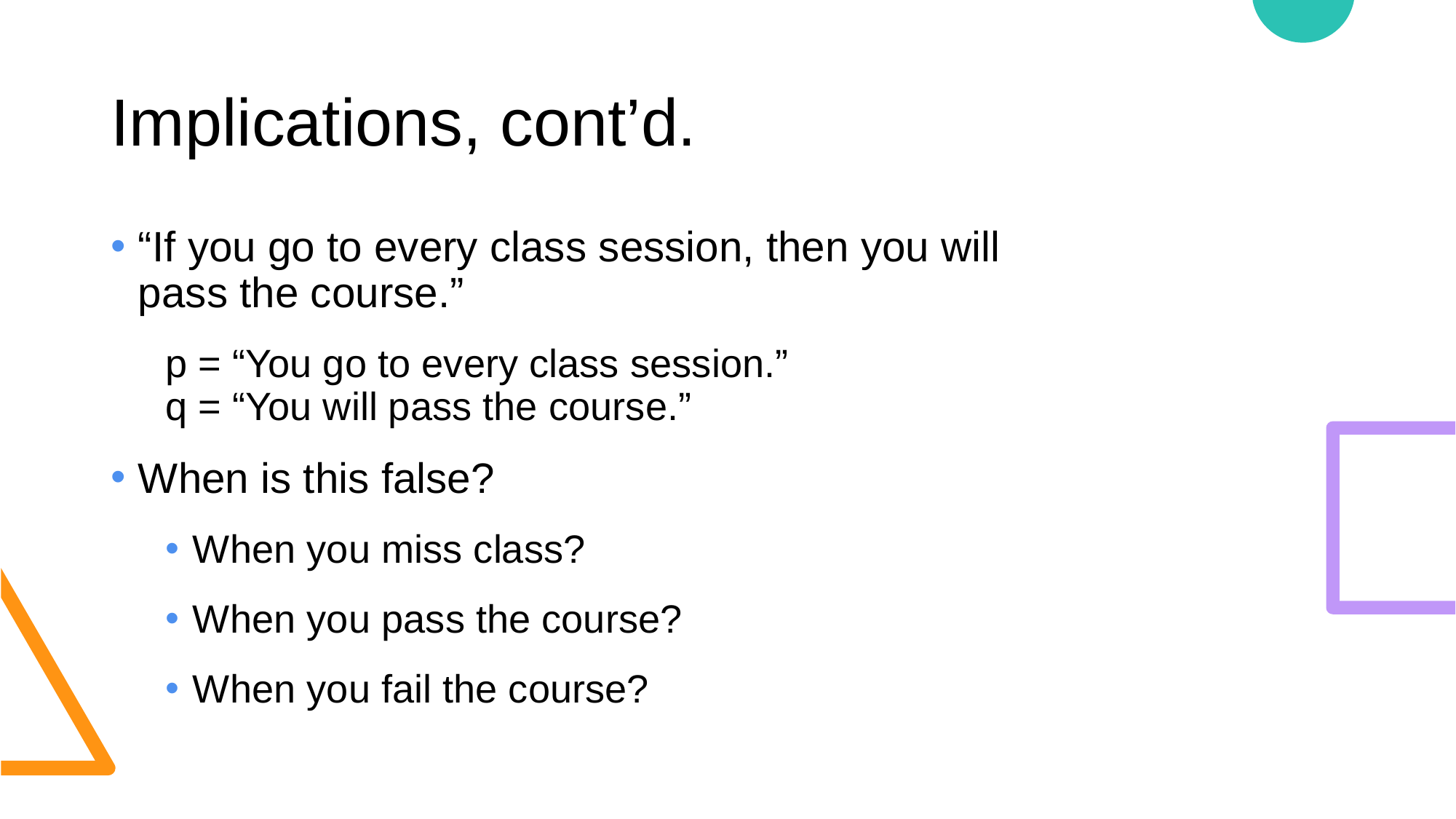

# Implications, cont’d.
“If you go to every class session, then you will pass the course.”
p = “You go to every class session.”
q = “You will pass the course.”
When is this false?
When you miss class?
When you pass the course?
When you fail the course?